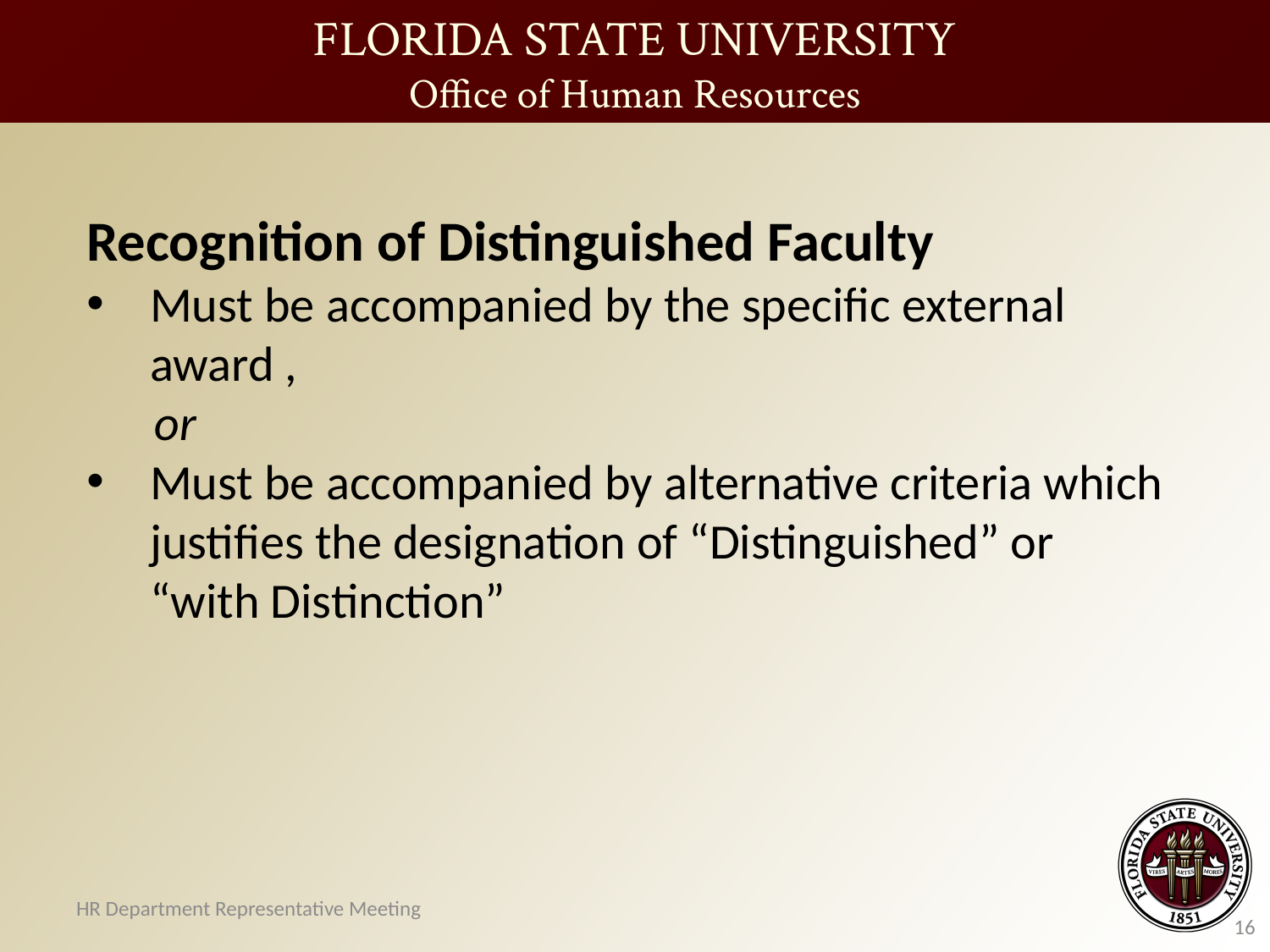

FLORIDA STATE UNIVERSITY
Office of Human Resources
Recognition of Distinguished Faculty
Must be accompanied by the specific external award ,
      or
Must be accompanied by alternative criteria which justifies the designation of “Distinguished” or “with Distinction”
HR Department Representative Meeting
16